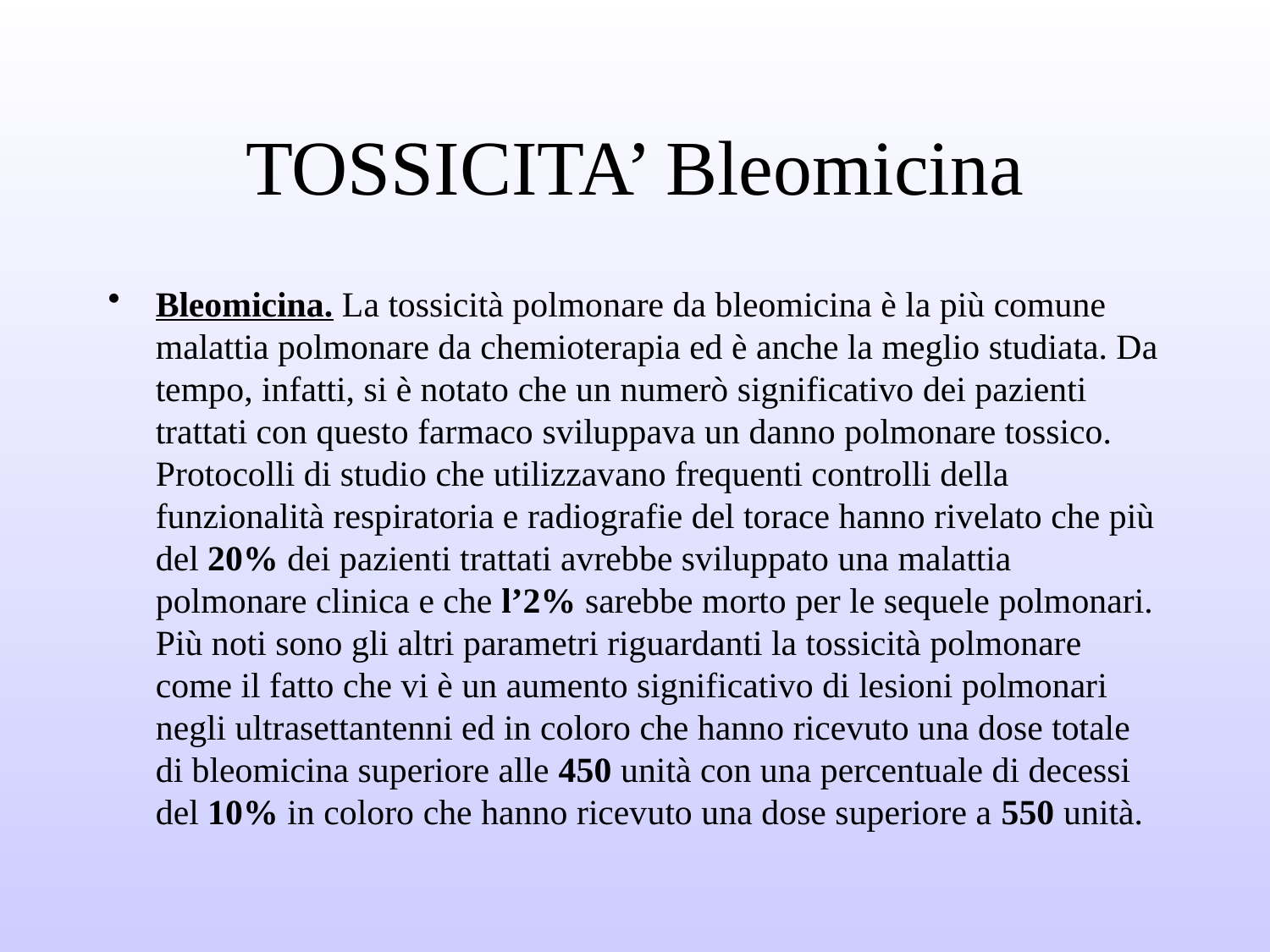

# TOSSICITA’ Bleomicina
Bleomicina. La tossicità polmonare da bleomicina è la più comune malattia polmonare da chemioterapia ed è anche la meglio studiata. Da tempo, infatti, si è notato che un numerò significativo dei pazienti trattati con questo farmaco sviluppava un danno polmonare tossico. Protocolli di studio che utilizzavano frequenti controlli della funzionalità respiratoria e radiografie del torace hanno rivelato che più del 20% dei pazienti trattati avrebbe sviluppato una malattia polmonare clinica e che l’2% sarebbe morto per le sequele polmonari. Più noti sono gli altri parametri riguardanti la tossicità polmonare come il fatto che vi è un aumento significativo di lesioni polmonari negli ultrasettantenni ed in coloro che hanno ricevuto una dose totale di bleomicina superiore alle 450 unità con una percentuale di decessi del 10% in coloro che hanno ricevuto una dose superiore a 550 unità.